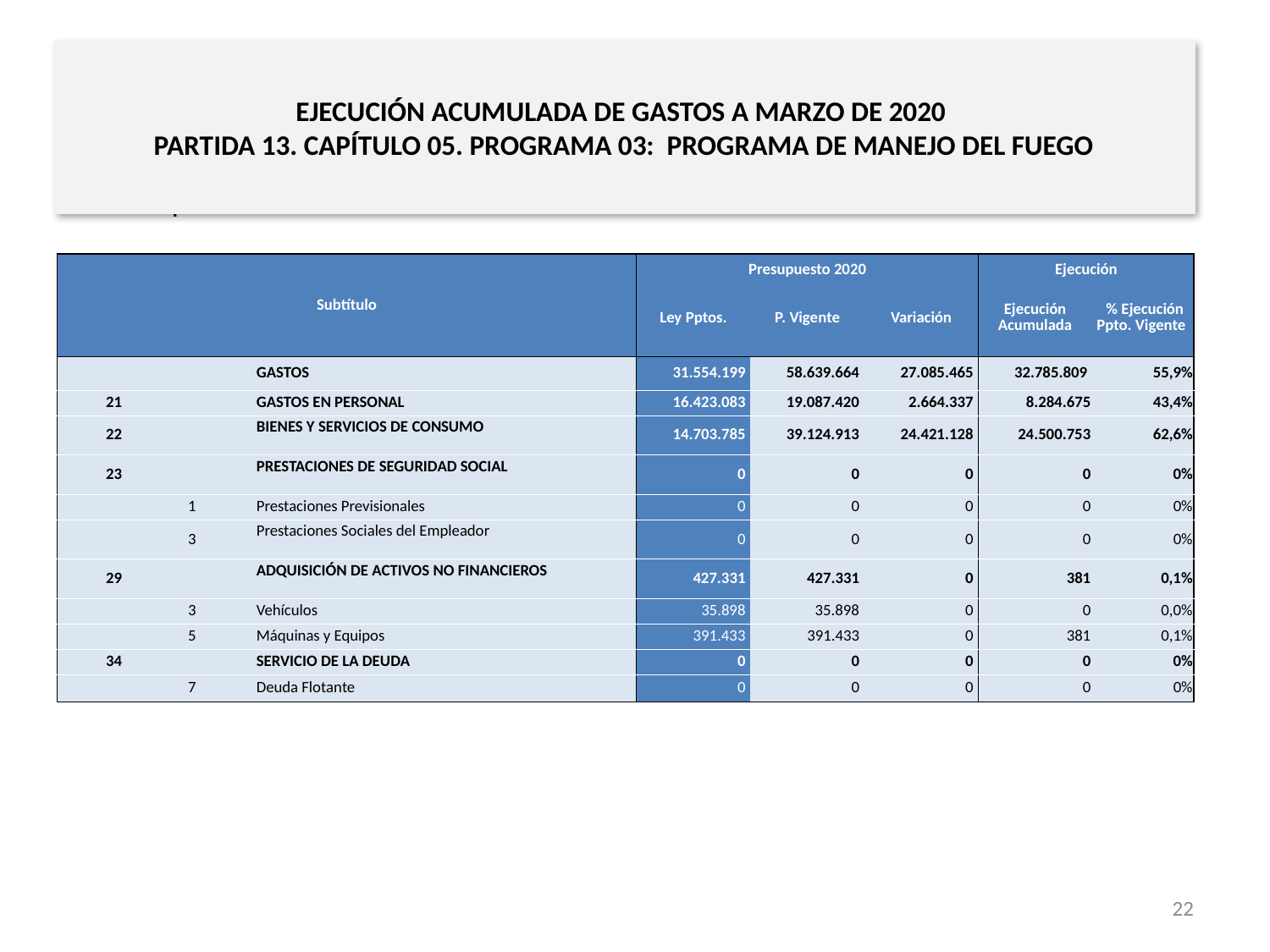

# EJECUCIÓN ACUMULADA DE GASTOS A MARZO DE 2020 PARTIDA 13. CAPÍTULO 05. PROGRAMA 03:  PROGRAMA DE MANEJO DEL FUEGO
en miles de pesos de 2020
| Subtítulo |  |  |  | Presupuesto 2020 |  |  | Ejecución |  |
| --- | --- | --- | --- | --- | --- | --- | --- | --- |
|  |  |  |  | Ley Pptos. | P. Vigente | Variación | Ejecución Acumulada | % Ejecución Ppto. Vigente |
|  |  |  | GASTOS | 31.554.199 | 58.639.664 | 27.085.465 | 32.785.809 | 55,9% |
| 21 |  |  | GASTOS EN PERSONAL | 16.423.083 | 19.087.420 | 2.664.337 | 8.284.675 | 43,4% |
| 22 |  |  | BIENES Y SERVICIOS DE CONSUMO | 14.703.785 | 39.124.913 | 24.421.128 | 24.500.753 | 62,6% |
| 23 |  |  | PRESTACIONES DE SEGURIDAD SOCIAL | 0 | 0 | 0 | 0 | 0% |
|  | 1 |  | Prestaciones Previsionales | 0 | 0 | 0 | 0 | 0% |
|  | 3 |  | Prestaciones Sociales del Empleador | 0 | 0 | 0 | 0 | 0% |
| 29 |  |  | ADQUISICIÓN DE ACTIVOS NO FINANCIEROS | 427.331 | 427.331 | 0 | 381 | 0,1% |
|  | 3 |  | Vehículos | 35.898 | 35.898 | 0 | 0 | 0,0% |
|  | 5 |  | Máquinas y Equipos | 391.433 | 391.433 | 0 | 381 | 0,1% |
| 34 |  |  | SERVICIO DE LA DEUDA | 0 | 0 | 0 | 0 | 0% |
|  | 7 |  | Deuda Flotante | 0 | 0 | 0 | 0 | 0% |
Fuente: Elaboración propia en base  a Informes de ejecución presupuestaria mensual de DIPRES
22